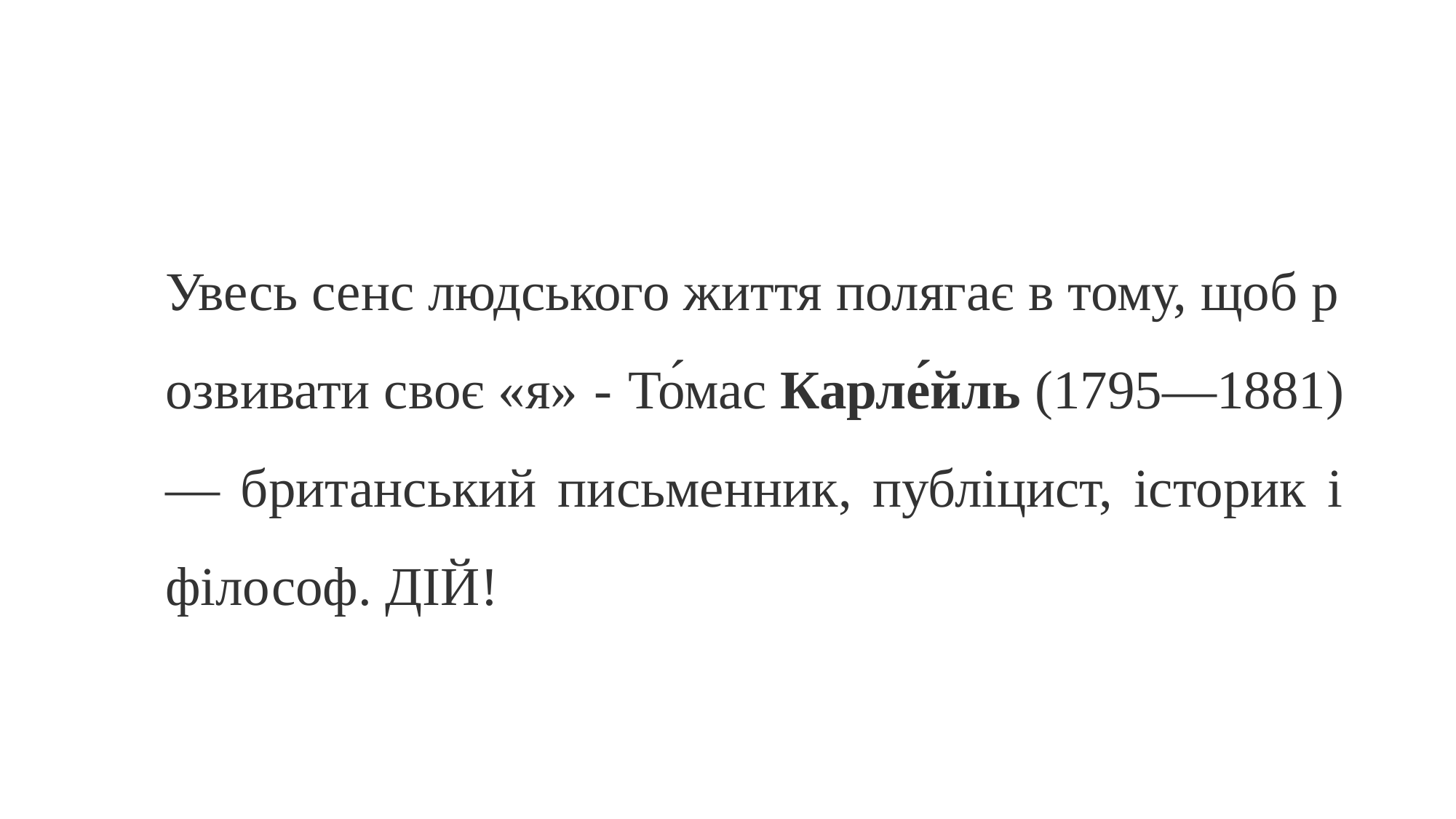

#
Увесь сенс людського життя полягає в тому, щоб розвивати своє «я» - То́мас Карле́йль (1795—1881) — британський письменник, публіцист, історик і філософ. ДІЙ!